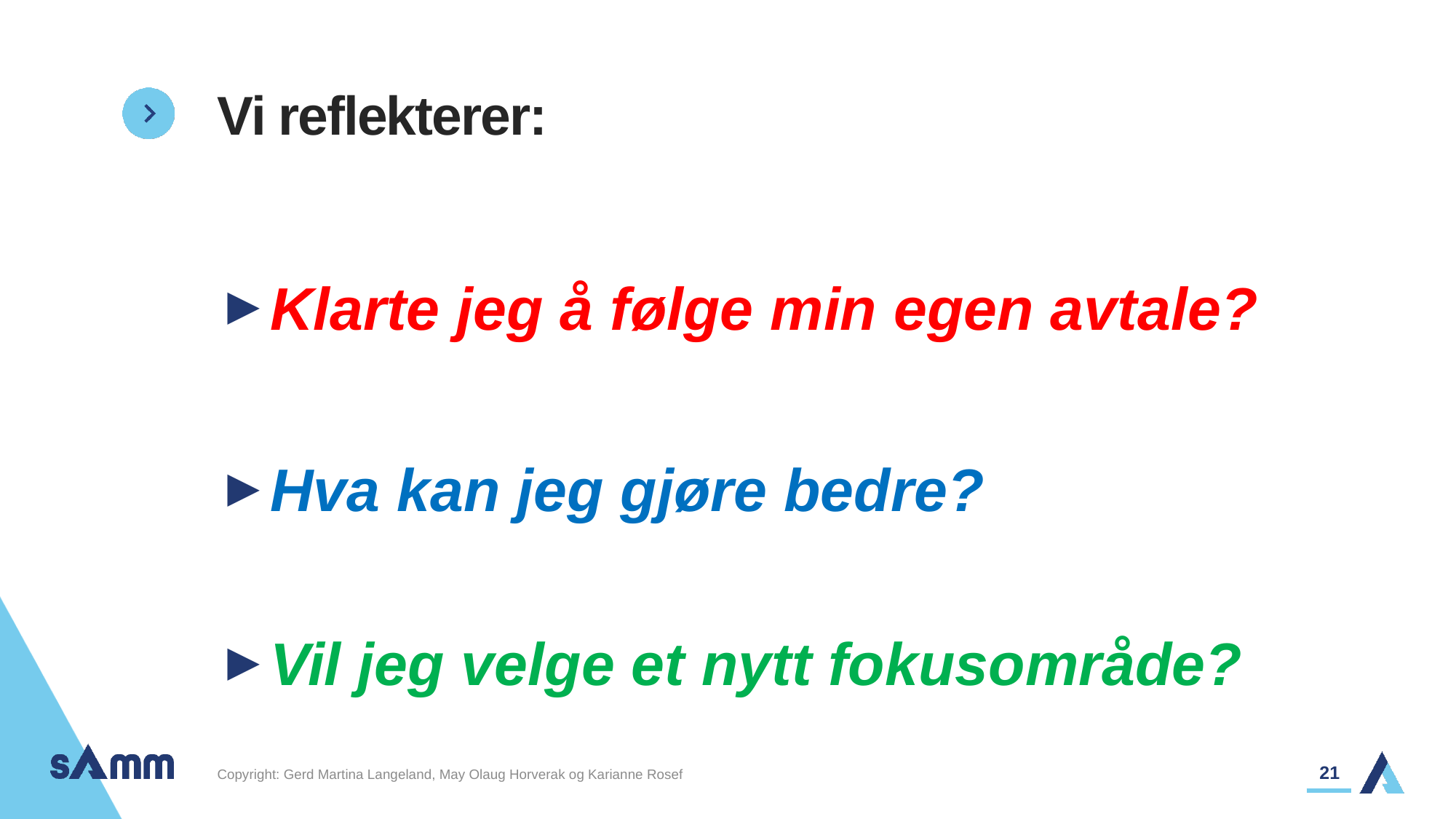

# Vi reflekterer:
Klarte jeg å følge min egen avtale?

Hva kan jeg gjøre bedre?

Vil jeg velge et nytt fokusområde?
21
Copyright: Gerd Martina Langeland, May Olaug Horverak og Karianne Rosef